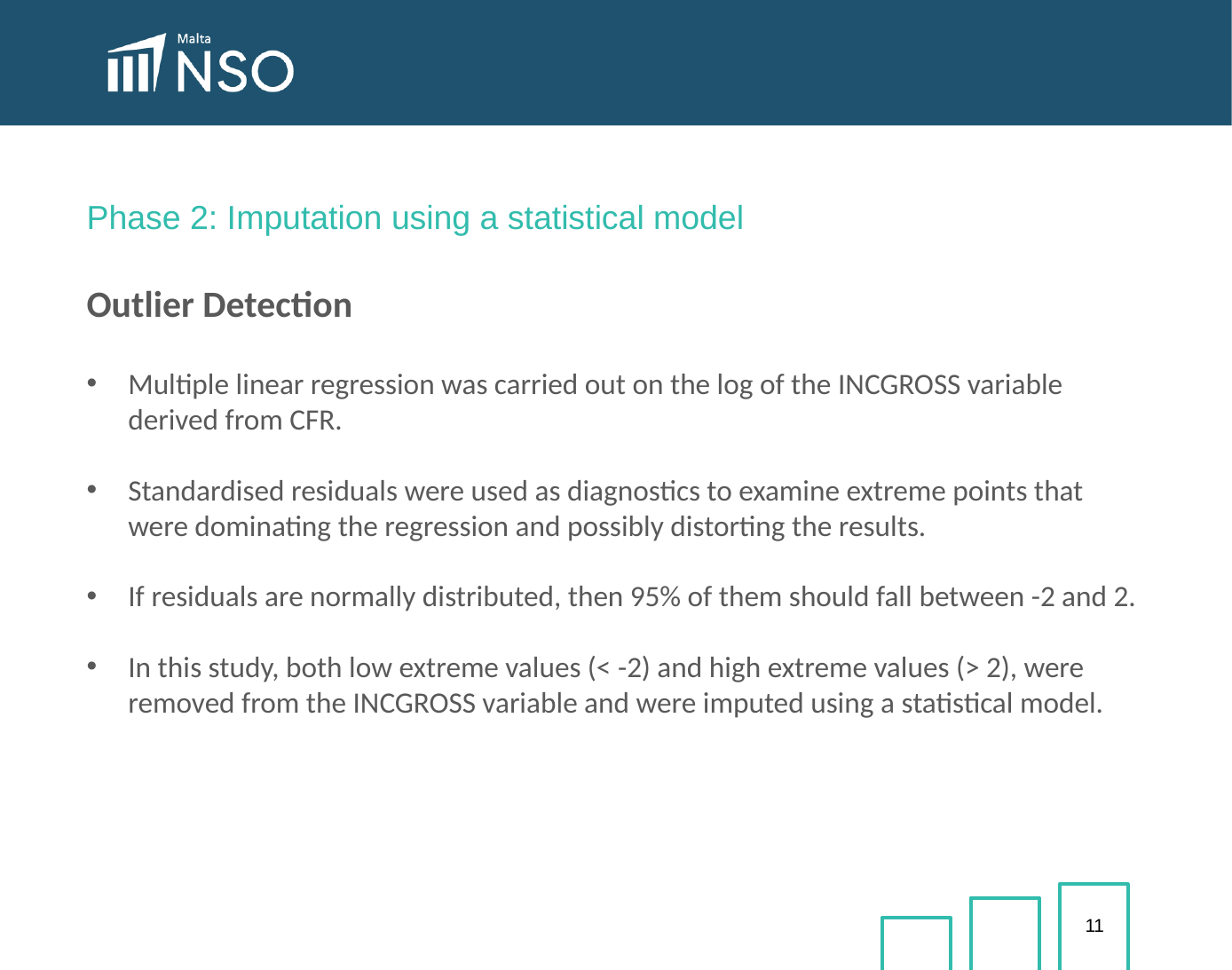

Phase 2: Imputation using a statistical model

Outlier Detection

Multiple linear regression was carried out on the log of the INCGROSS variable derived from CFR.

Standardised residuals were used as diagnostics to examine extreme points that were dominating the regression and possibly distorting the results.

If residuals are normally distributed, then 95% of them should fall between -2 and 2.

In this study, both low extreme values (< -2) and high extreme values (> 2), were removed from the INCGROSS variable and were imputed using a statistical model.

11